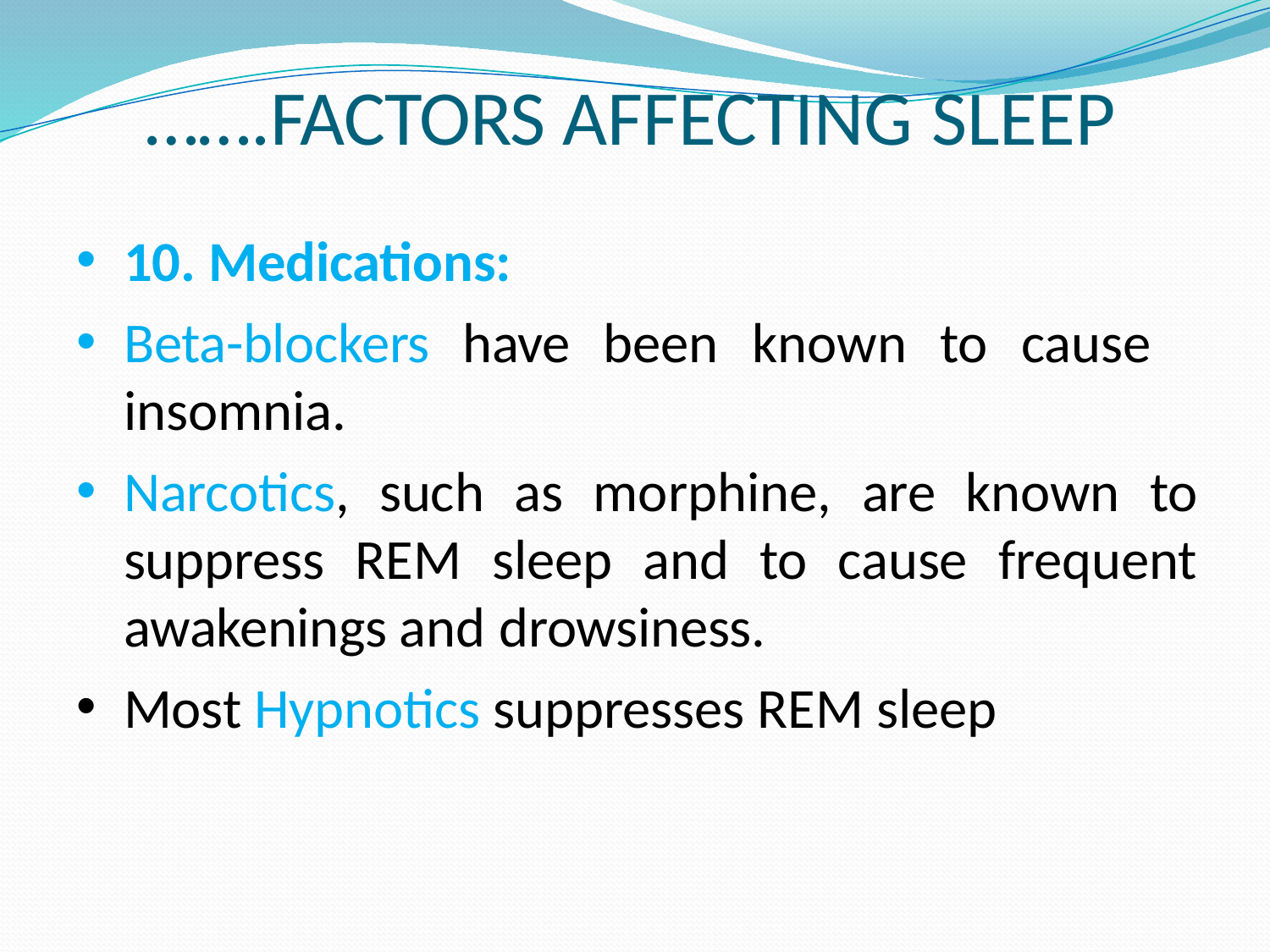

# …….FACTORS AFFECTING SLEEP
10. Medications:
Beta-blockers have been known to cause  insomnia.
Narcotics, such as morphine, are known to  suppress REM sleep and to cause frequent  awakenings and drowsiness.
Most Hypnotics suppresses REM sleep